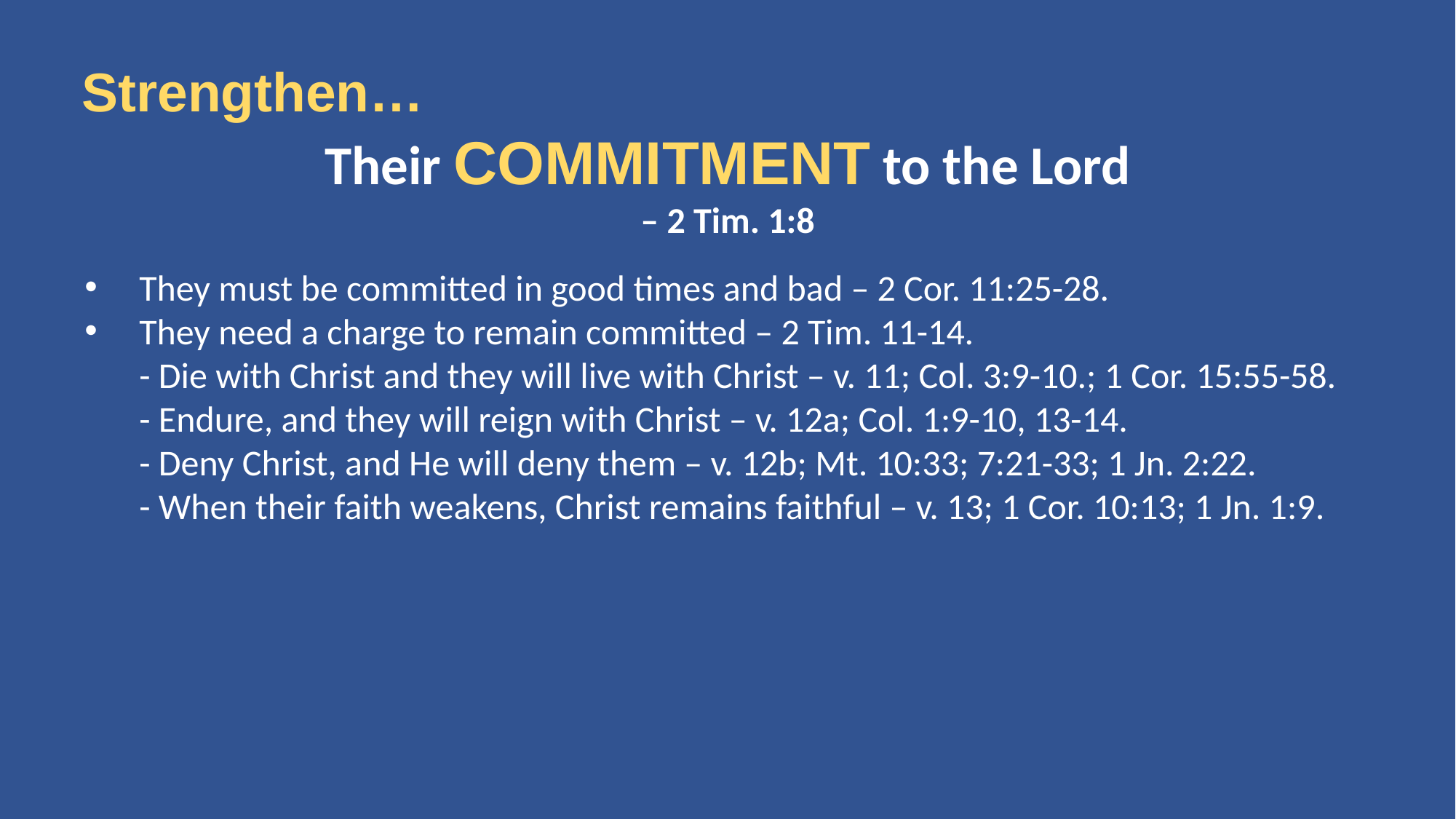

Strengthen…
Their COMMITMENT to the Lord
– 2 Tim. 1:8
They must be committed in good times and bad – 2 Cor. 11:25-28.
They need a charge to remain committed – 2 Tim. 11-14.
- Die with Christ and they will live with Christ – v. 11; Col. 3:9-10.; 1 Cor. 15:55-58.
- Endure, and they will reign with Christ – v. 12a; Col. 1:9-10, 13-14.
- Deny Christ, and He will deny them – v. 12b; Mt. 10:33; 7:21-33; 1 Jn. 2:22.
- When their faith weakens, Christ remains faithful – v. 13; 1 Cor. 10:13; 1 Jn. 1:9.